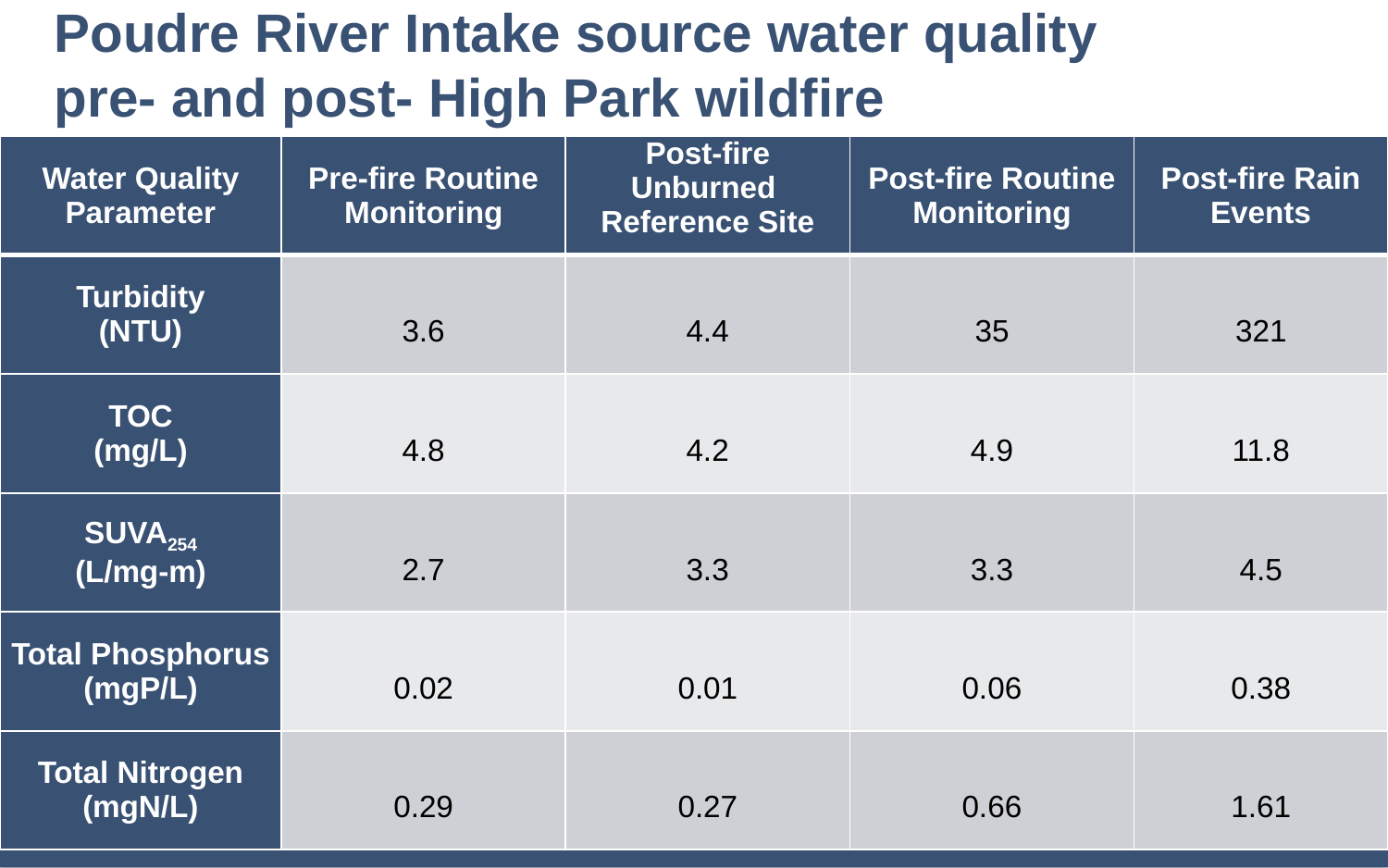

# Poudre River Intake source water quality pre- and post- High Park wildfire
| Water Quality Parameter | Pre-fire Routine Monitoring | Post-fire Unburned Reference Site | Post-fire Routine Monitoring | Post-fire Rain Events |
| --- | --- | --- | --- | --- |
| Turbidity (NTU) | 3.6 | 4.4 | 35 | 321 |
| TOC (mg/L) | 4.8 | 4.2 | 4.9 | 11.8 |
| SUVA254 (L/mg-m) | 2.7 | 3.3 | 3.3 | 4.5 |
| Total Phosphorus (mgP/L) | 0.02 | 0.01 | 0.06 | 0.38 |
| Total Nitrogen (mgN/L) | 0.29 | 0.27 | 0.66 | 1.61 |